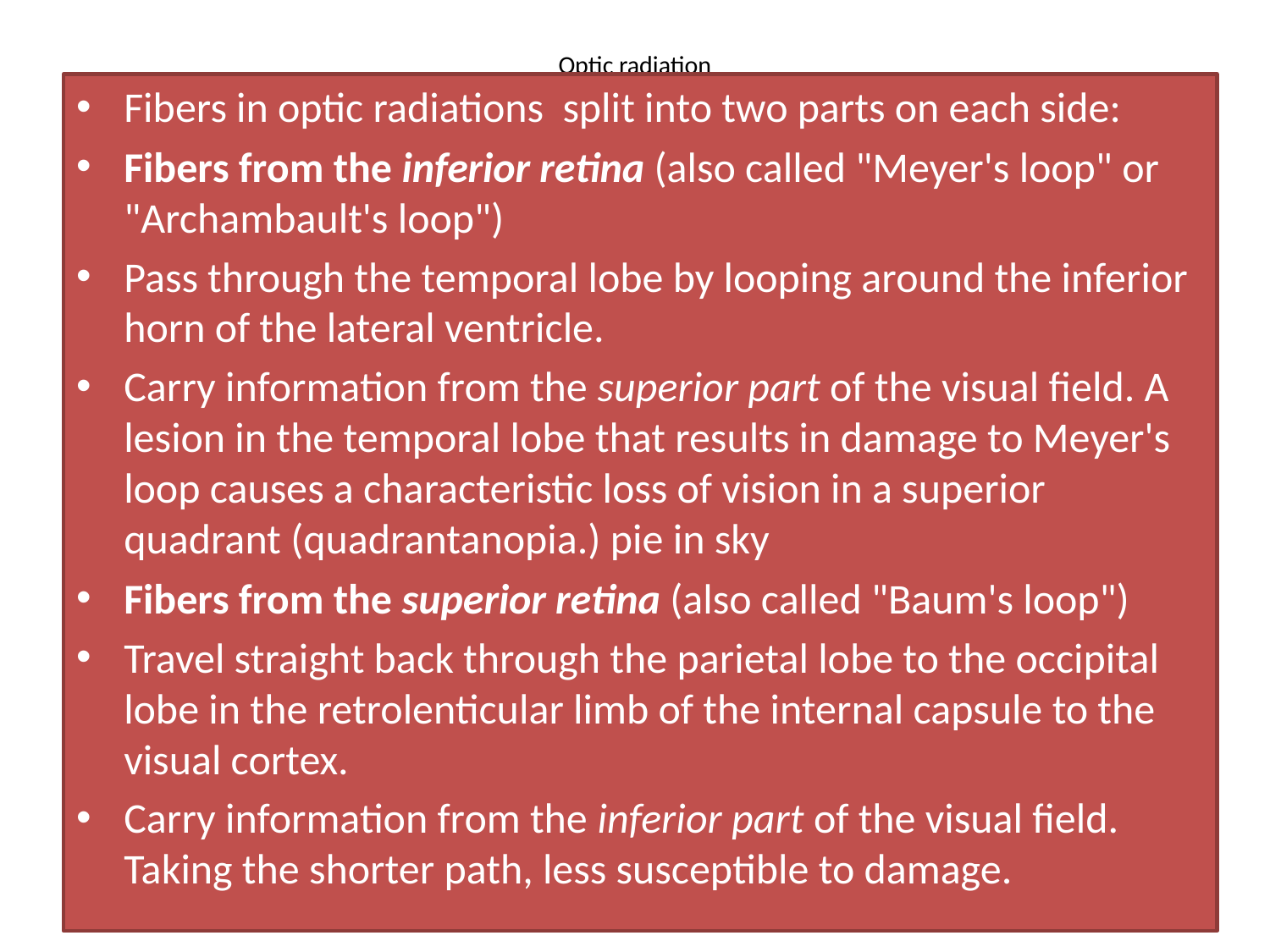

# Optic radiation
Fibers in optic radiations  split into two parts on each side:
Fibers from the inferior retina (also called "Meyer's loop" or "Archambault's loop")
Pass through the temporal lobe by looping around the inferior horn of the lateral ventricle.
Carry information from the superior part of the visual field. A lesion in the temporal lobe that results in damage to Meyer's loop causes a characteristic loss of vision in a superior quadrant (quadrantanopia.) pie in sky
Fibers from the superior retina (also called "Baum's loop")
Travel straight back through the parietal lobe to the occipital lobe in the retrolenticular limb of the internal capsule to the visual cortex.
Carry information from the inferior part of the visual field. Taking the shorter path, less susceptible to damage.